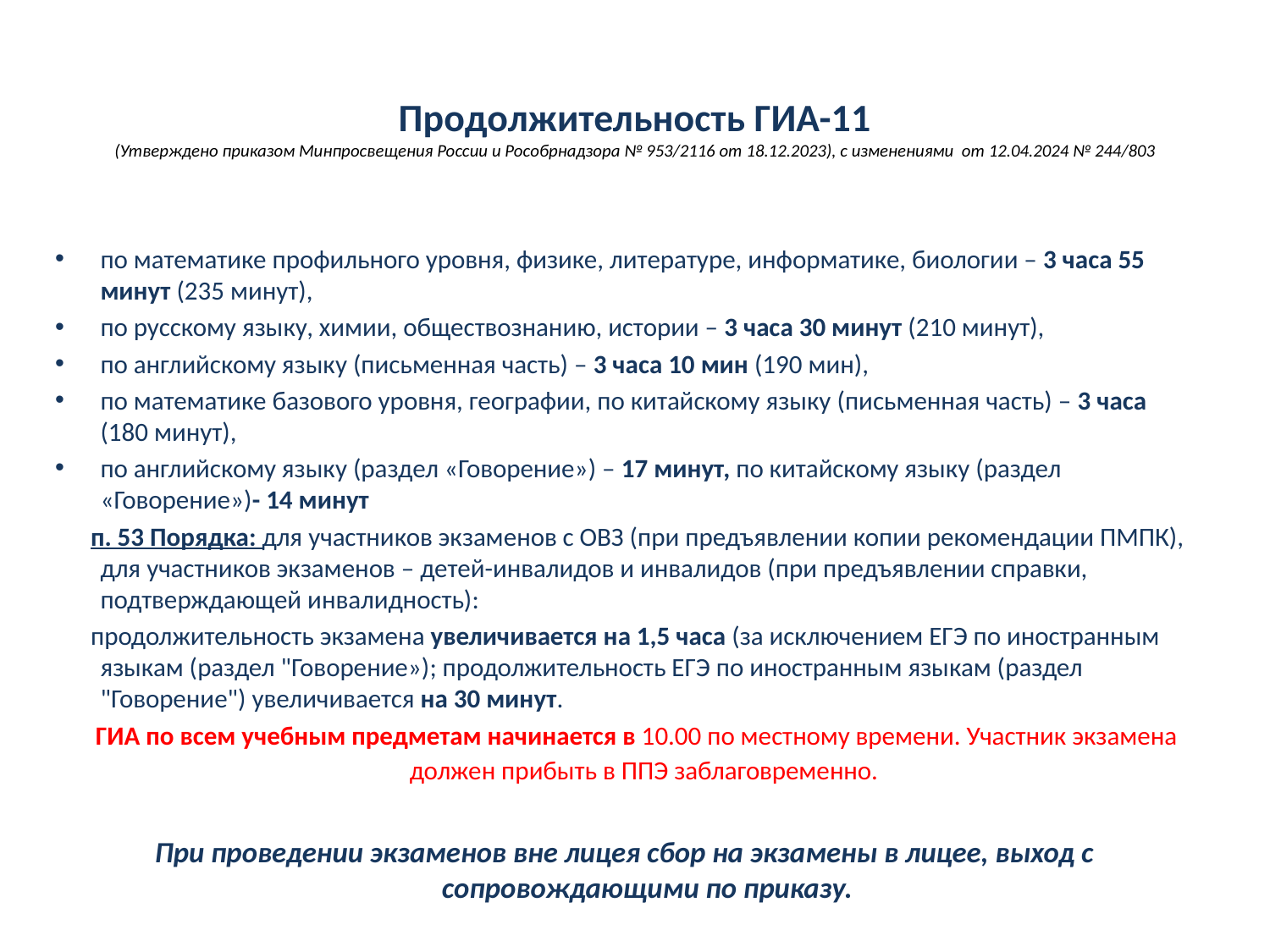

# Продолжительность ГИА-11 (Утверждено приказом Минпросвещения России и Рособрнадзора № 953/2116 от 18.12.2023), с изменениями  от 12.04.2024 № 244/803
по математике профильного уровня, физике, литературе, информатике, биологии – 3 часа 55 минут (235 минут),
по русскому языку, химии, обществознанию, истории – 3 часа 30 минут (210 минут),
по английскому языку (письменная часть) – 3 часа 10 мин (190 мин),
по математике базового уровня, географии, по китайскому языку (письменная часть) – 3 часа (180 минут),
по английскому языку (раздел «Говорение») – 17 минут, по китайскому языку (раздел «Говорение»)- 14 минут
      п. 53 Порядка: для участников экзаменов с ОВЗ (при предъявлении копии рекомендации ПМПК), для участников экзаменов – детей-инвалидов и инвалидов (при предъявлении справки, подтверждающей инвалидность):
      продолжительность экзамена увеличивается на 1,5 часа (за исключением ЕГЭ по иностранным языкам (раздел "Говорение»); продолжительность ЕГЭ по иностранным языкам (раздел "Говорение") увеличивается на 30 минут.
    ГИА по всем учебным предметам начинается в 10.00 по местному времени. Участник экзамена должен прибыть в ППЭ заблаговременно.

При проведении экзаменов вне лицея сбор на экзамены в лицее, выход с сопровождающими по приказу.